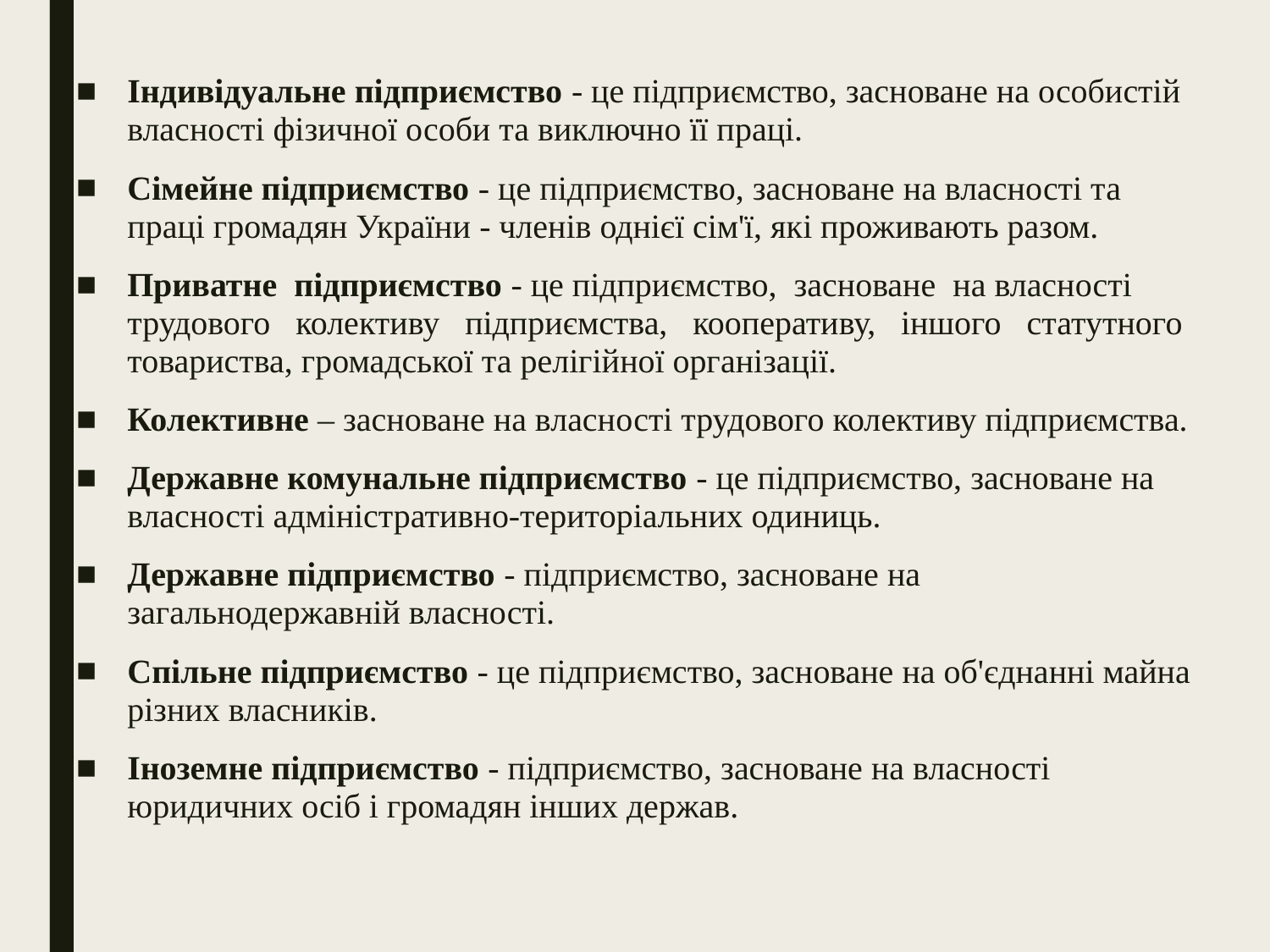

Індивідуальне підприємство - це підприємство, засноване на особистій власності фізичної особи та виключно її праці.
Сімейне підприємство - це підприємство, засноване на власності та праці громадян України - членів однієї сім'ї, які проживають разом.
Приватне  підприємство - це підприємство,  засноване  на власності трудового   колективу   підприємства,   кооперативу,   іншого   статутного товариства, громадської та релігійної організації.
Колективне – засноване на власності трудового колективу підприємства.
Державне комунальне підприємство - це підприємство, засноване на власності адміністративно-територіальних одиниць.
Державне підприємство - підприємство, засноване на загальнодержавній власності.
Спільне підприємство - це підприємство, засноване на об'єднанні майна різних власників.
Іноземне підприємство - підприємство, засноване на власності юридичних осіб і громадян інших держав.